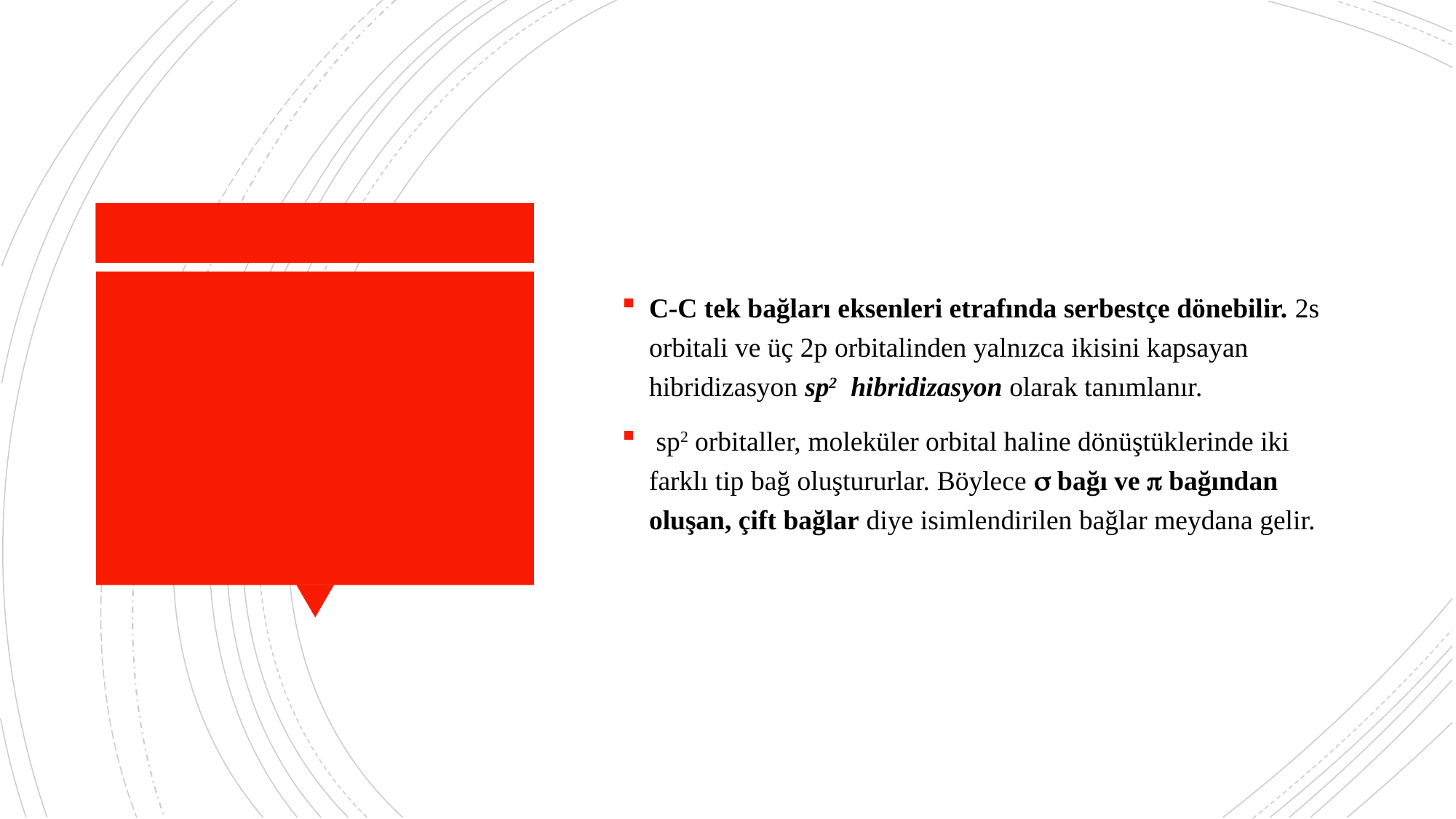

C-C tek bağları eksenleri etrafında serbestçe dönebilir. 2s orbitali ve üç 2p orbitalinden yalnızca ikisini kapsayan hibridizasyon sp2  hibridizasyon olarak tanımlanır.
 sp2 orbitaller, moleküler orbital haline dönüştüklerinde iki farklı tip bağ oluştururlar. Böylece σ bağı ve π bağından oluşan, çift bağlar diye isimlendirilen bağlar meydana gelir.
#